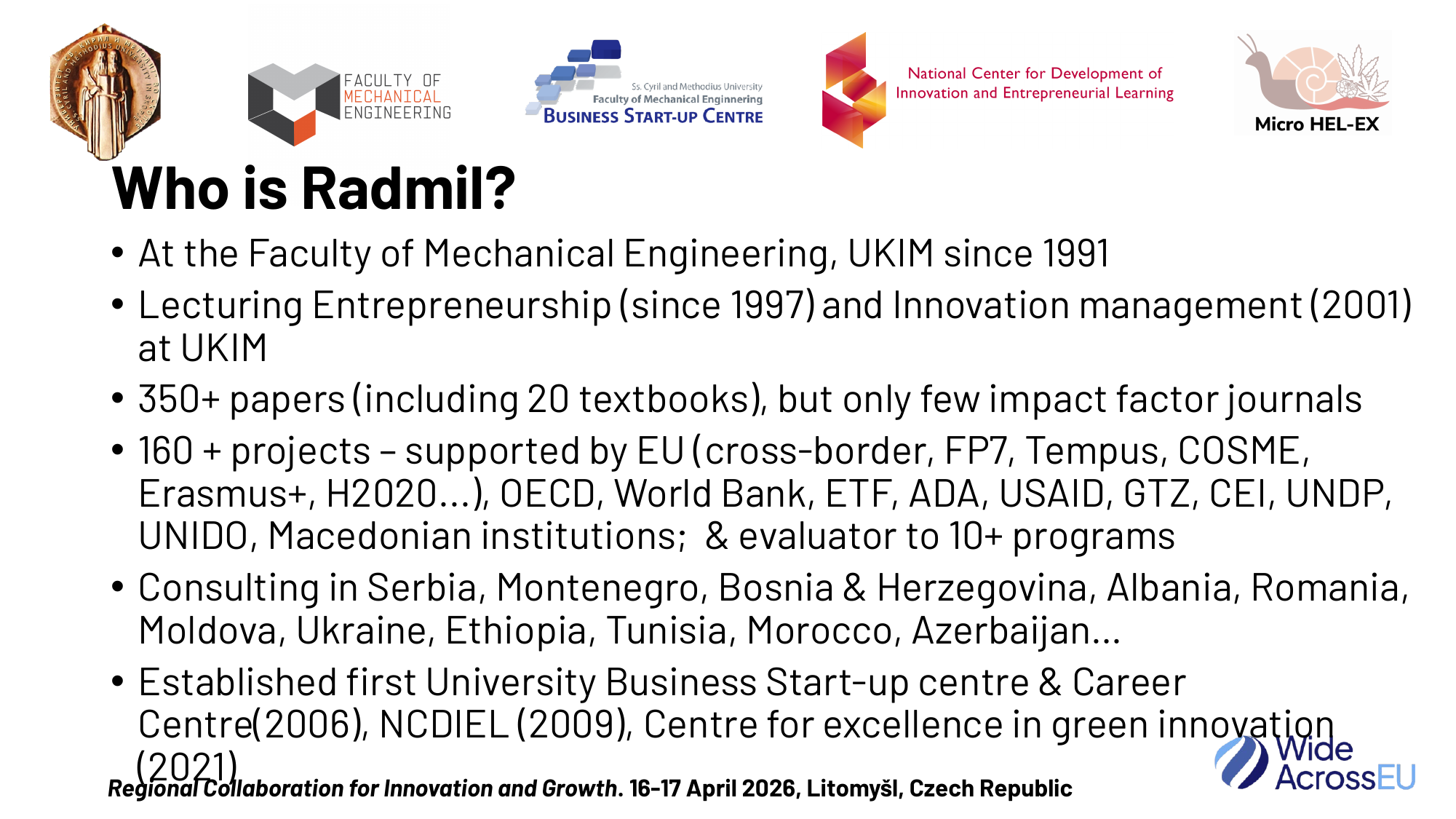

# Who is Radmil?
At the Faculty of Mechanical Engineering, UKIM since 1991
Lecturing Entrepreneurship (since 1997) and Innovation management (2001) at UKIM
350+ papers (including 20 textbooks), but only few impact factor journals
160 + projects – supported by EU (cross-border, FP7, Tempus, COSME, Erasmus+, H2020...), OECD, World Bank, ETF, ADA, USAID, GTZ, CEI, UNDP, UNIDO, Macedonian institutions;  & evaluator to 10+ programs
Consulting in Serbia, Montenegro, Bosnia & Herzegovina, Albania, Romania, Moldova, Ukraine, Ethiopia, Tunisia, Morocco, Azerbaijan…
Established first University Business Start-up centre & Career Centre(2006), NCDIEL (2009), Centre for excellence in green innovation (2021)